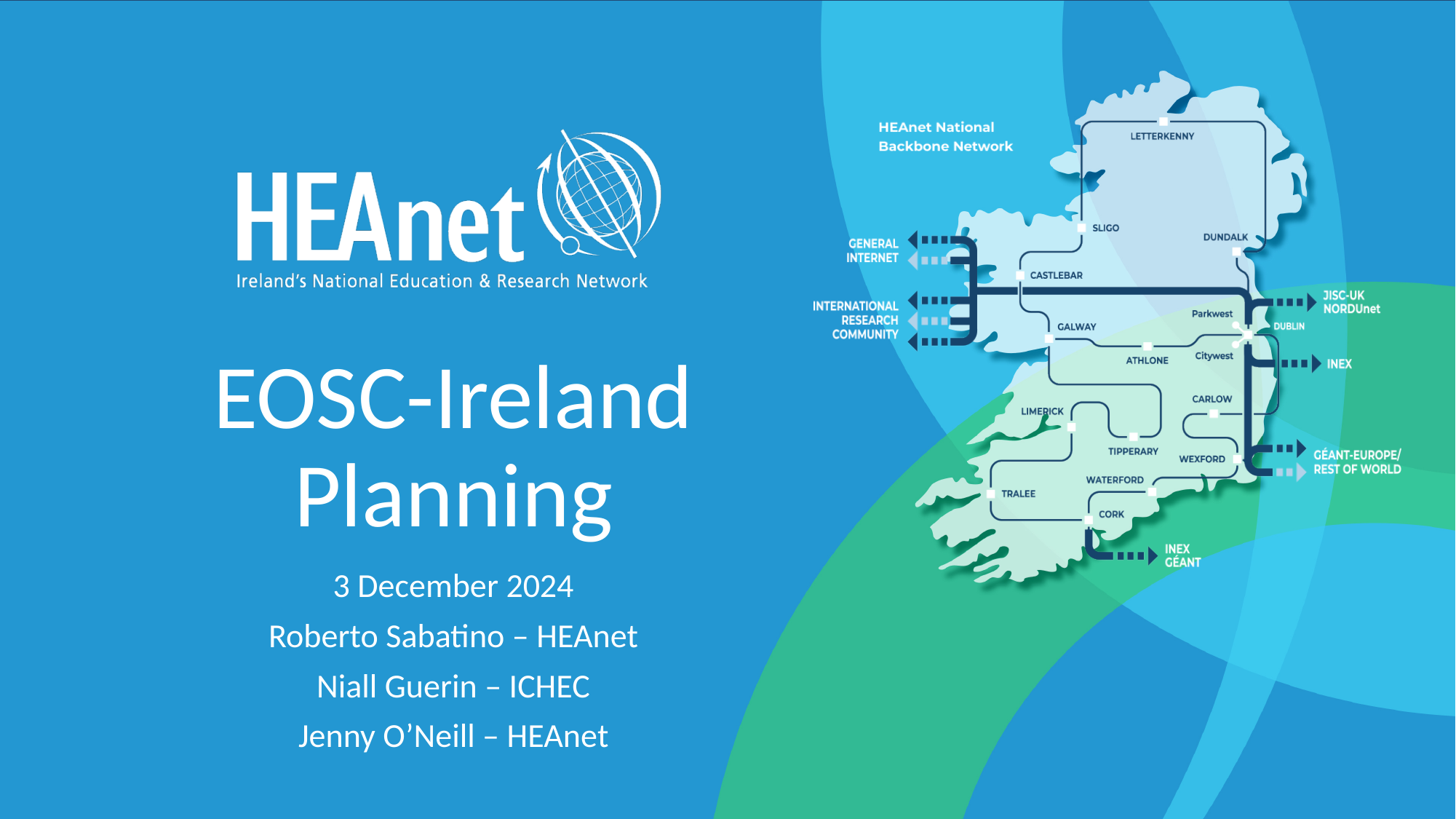

# EOSC-Ireland Planning
3 December 2024
Roberto Sabatino – HEAnet
Niall Guerin – ICHEC
Jenny O’Neill – HEAnet